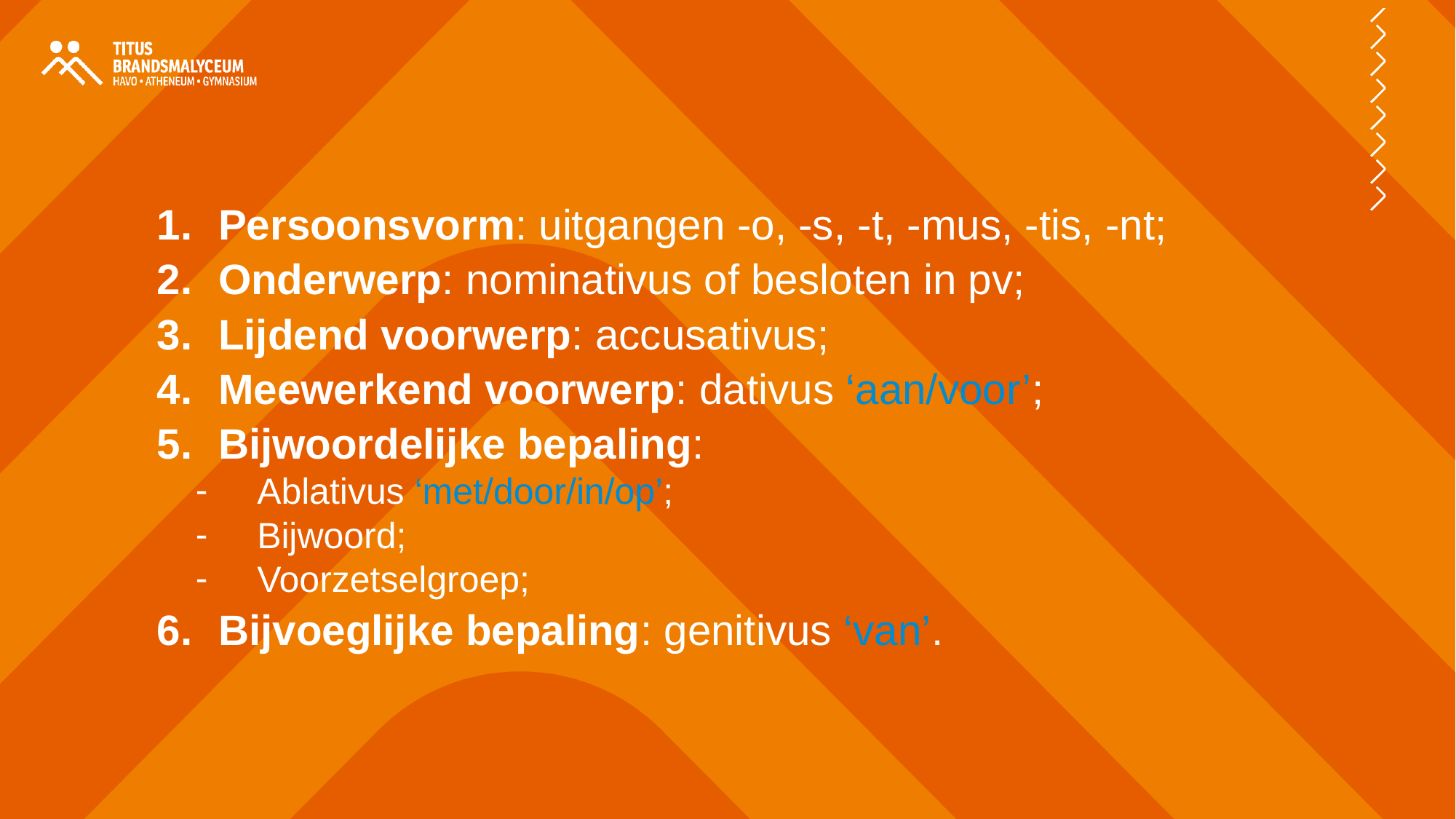

Persoonsvorm: uitgangen -o, -s, -t, -mus, -tis, -nt;
Onderwerp: nominativus of besloten in pv;
Lijdend voorwerp: accusativus;
Meewerkend voorwerp: dativus ‘aan/voor’;
Bijwoordelijke bepaling:
Ablativus ‘met/door/in/op’;
Bijwoord;
Voorzetselgroep;
Bijvoeglijke bepaling: genitivus ‘van’.